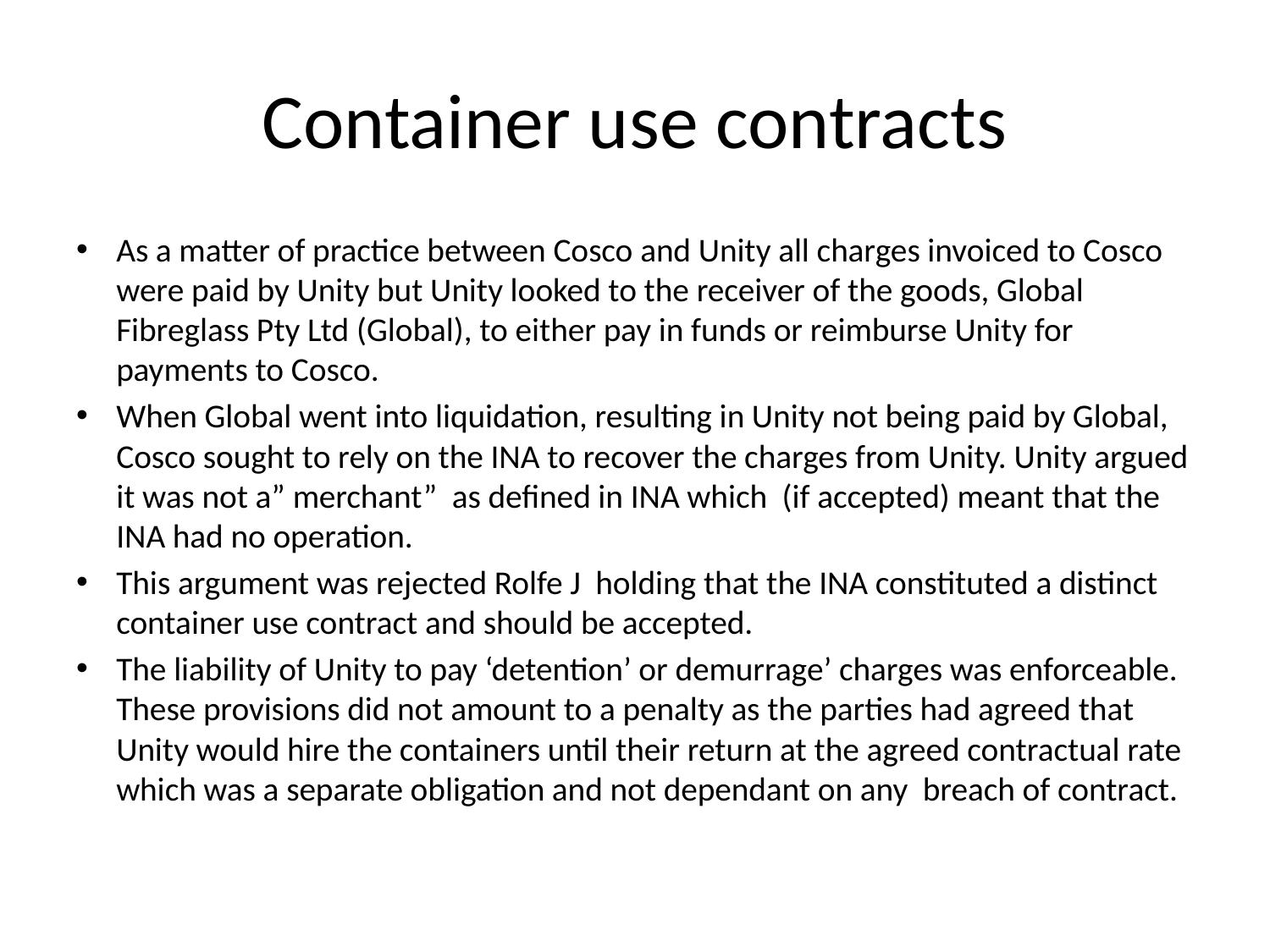

# Container use contracts
As a matter of practice between Cosco and Unity all charges invoiced to Cosco  were paid by Unity but Unity looked to the receiver of the goods, Global Fibreglass Pty Ltd (Global), to either pay in funds or reimburse Unity for payments to Cosco.
When Global went into liquidation, resulting in Unity not being paid by Global, Cosco sought to rely on the INA to recover the charges from Unity. Unity argued it was not a” merchant”  as defined in INA which  (if accepted) meant that the INA had no operation.
This argument was rejected Rolfe J  holding that the INA constituted a distinct container use contract and should be accepted.
The liability of Unity to pay ‘detention’ or demurrage’ charges was enforceable. These provisions did not amount to a penalty as the parties had agreed that Unity would hire the containers until their return at the agreed contractual rate which was a separate obligation and not dependant on any  breach of contract.